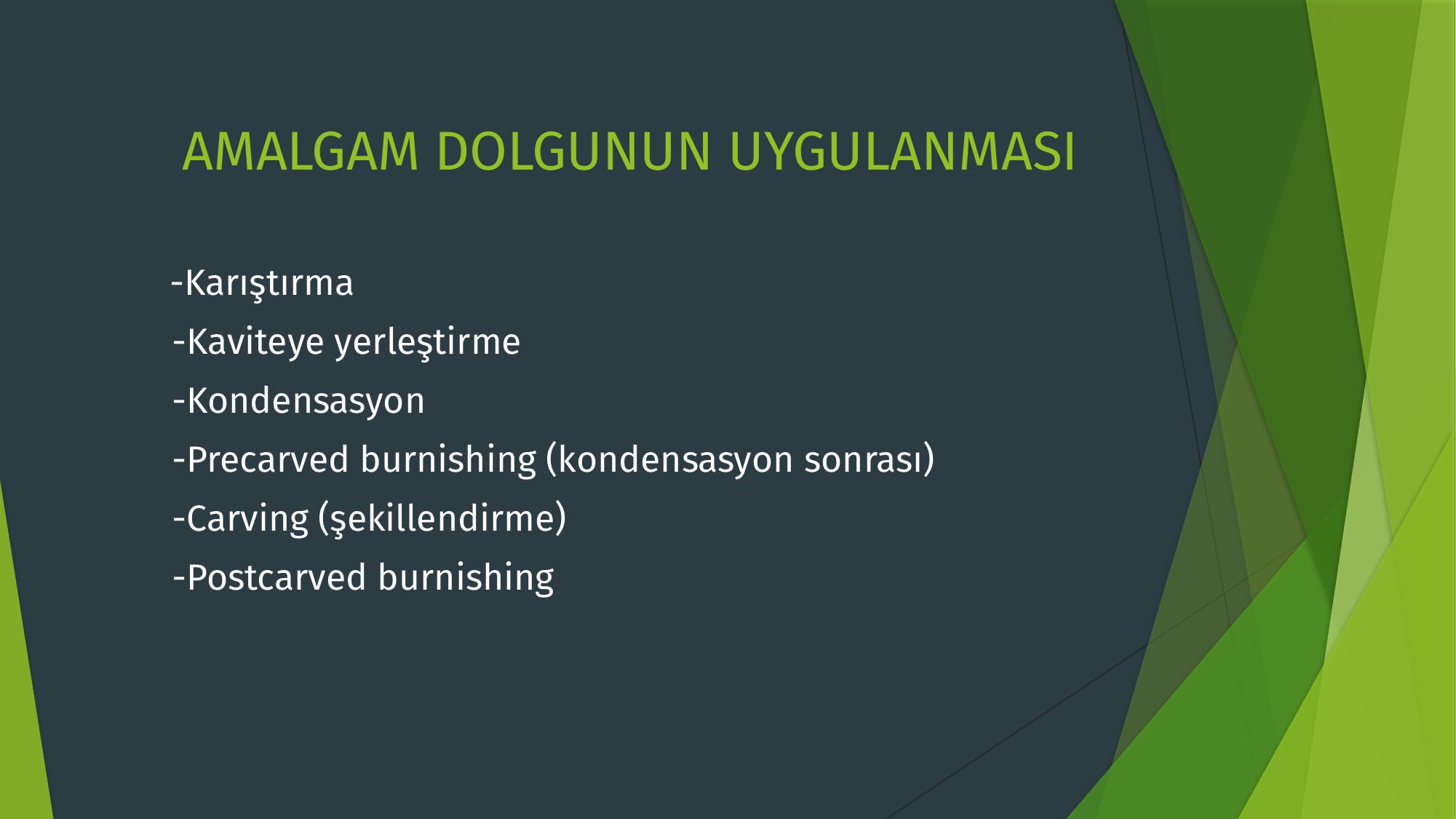

# AMALGAM DOLGUNUN UYGULANMASI
         -Karıştırma
        -Kaviteye yerleştirme
        -Kondensasyon
        -Precarved burnishing (kondensasyon sonrası)
        -Carving (şekillendirme)
        -Postcarved burnishing